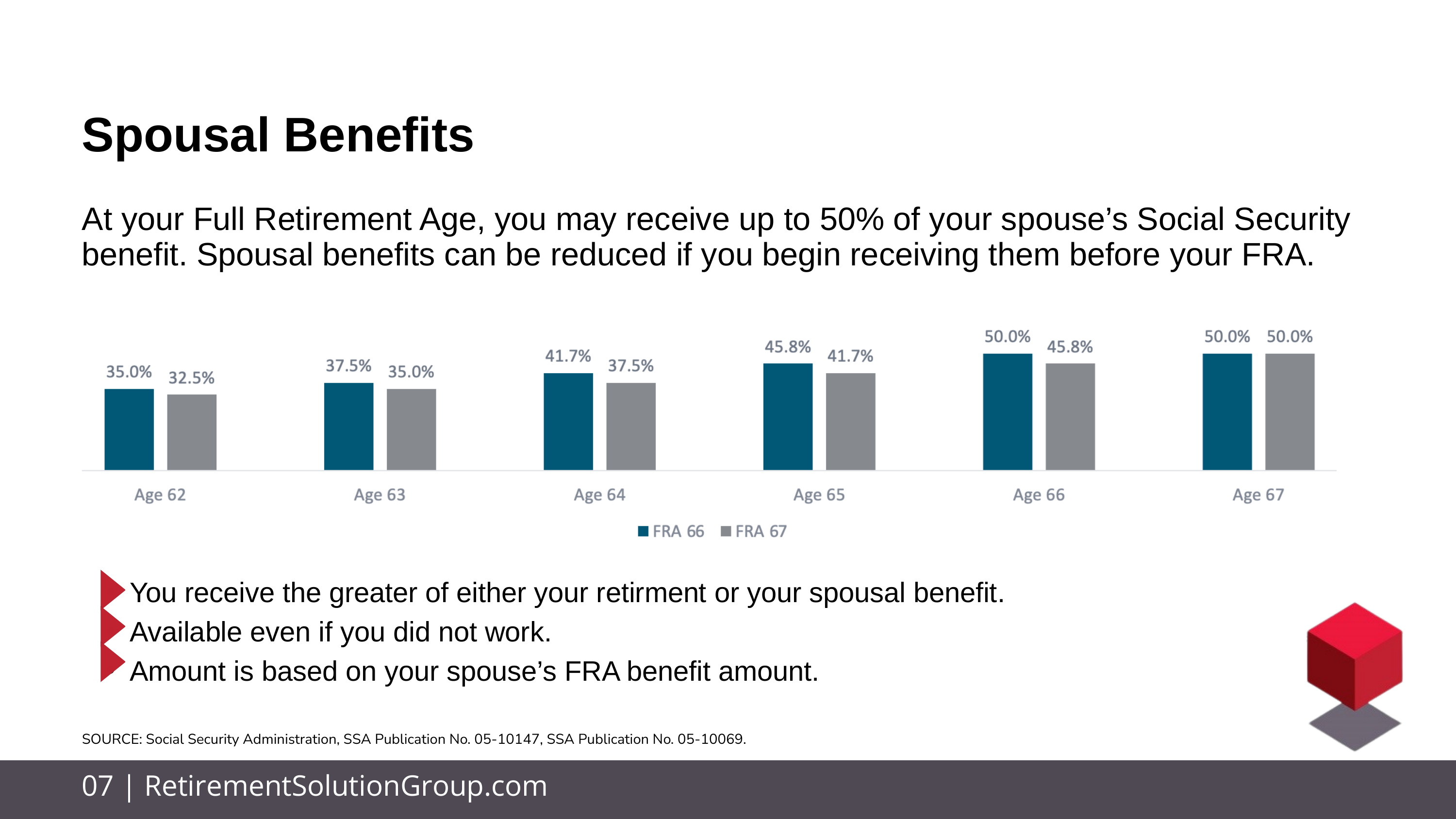

Spousal Benefits
At your Full Retirement Age, you may receive up to 50% of your spouse’s Social Security benefit. Spousal benefits can be reduced if you begin receiving them before your FRA.

You receive the greater of either your retirment or your spousal benefit.
Available even if you did not work.
Amount is based on your spouse’s FRA benefit amount.

SOURCE: Social Security Administration, SSA Publication No. 05-10147, SSA Publication No. 05-10069.

07 | RetirementSolutionGroup.com